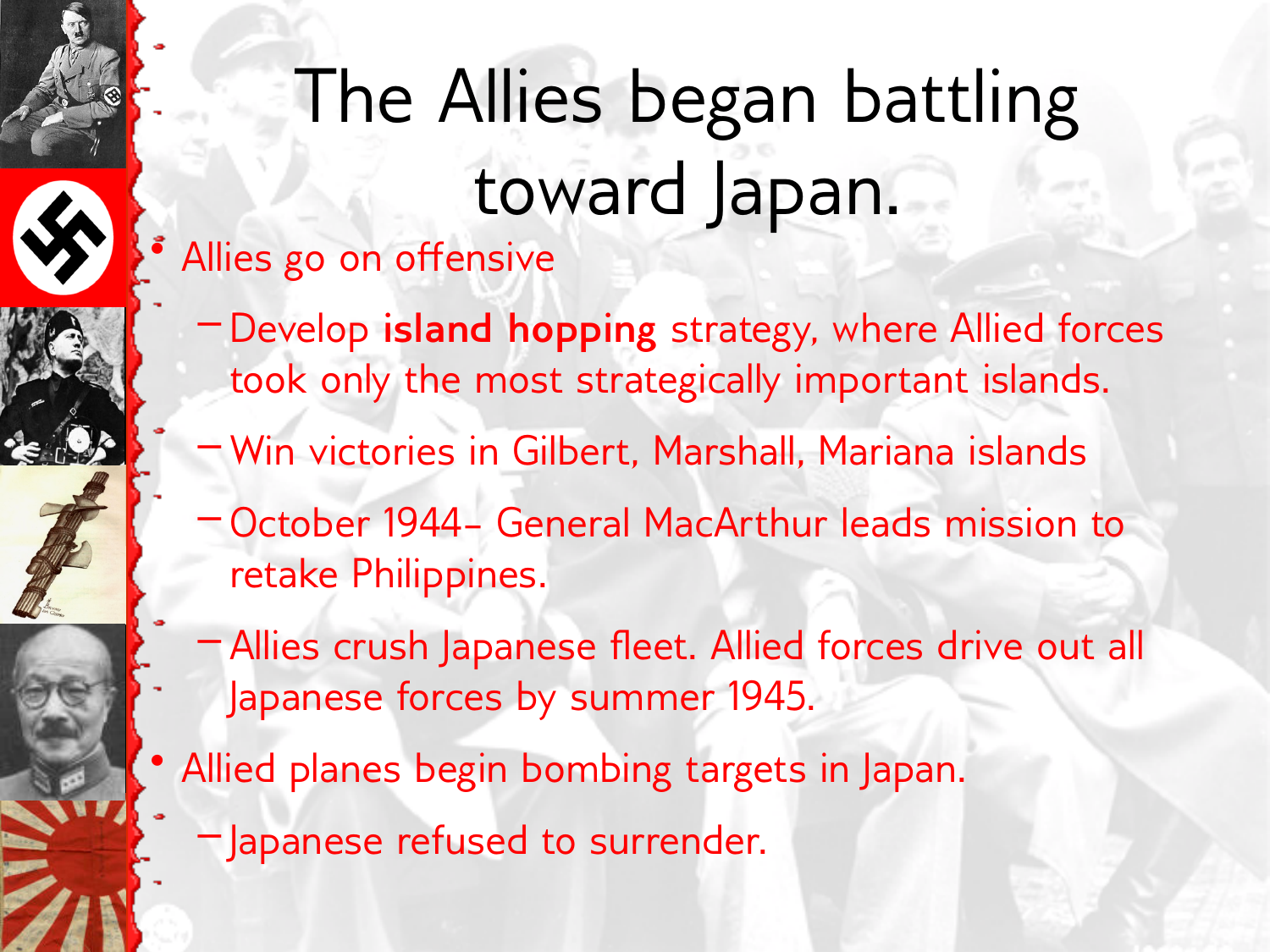

# The Allies began battling toward Japan.
Allies go on offensive
Develop island hopping strategy, where Allied forces took only the most strategically important islands.
Win victories in Gilbert, Marshall, Mariana islands
October 1944– General MacArthur leads mission to retake Philippines.
Allies crush Japanese fleet. Allied forces drive out all Japanese forces by summer 1945.
Allied planes begin bombing targets in Japan.
Japanese refused to surrender.